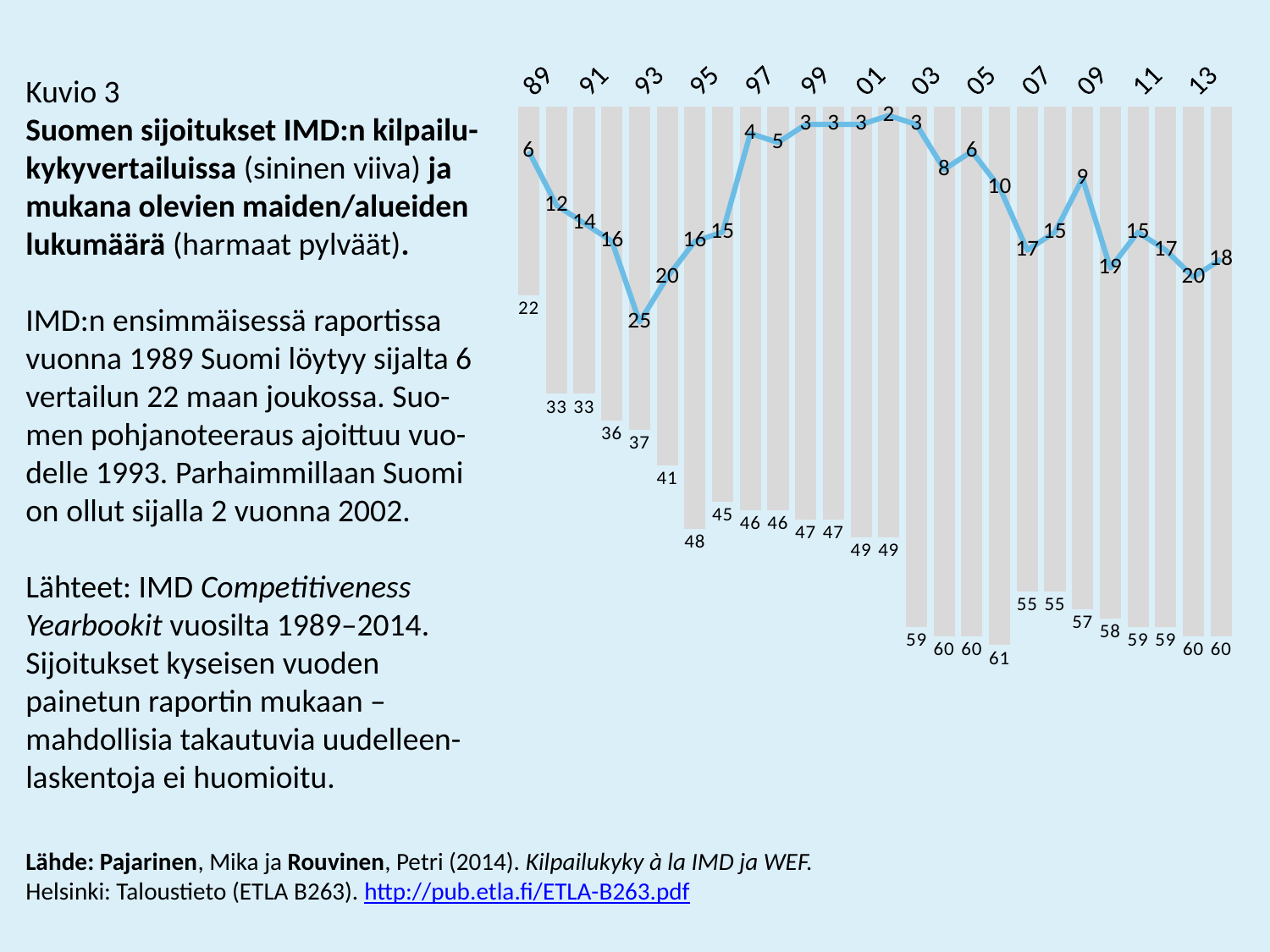

### Chart

| Category | Maita | Suomi |
|---|---|---|
| 89 | 22.0 | 6.0 |
| 90 | 33.0 | 12.0 |
| 91 | 33.0 | 14.0 |
| 92 | 36.0 | 16.0 |
| 93 | 37.0 | 25.0 |
| 94 | 41.0 | 20.0 |
| 95 | 48.0 | 16.0 |
| 96 | 45.0 | 15.0 |
| 97 | 46.0 | 4.0 |
| 98 | 46.0 | 5.0 |
| 99 | 47.0 | 3.0 |
| 00 | 47.0 | 3.0 |
| 01 | 49.0 | 3.0 |
| 02 | 49.0 | 2.0 |
| 03 | 59.0 | 3.0 |
| 04 | 60.0 | 8.0 |
| 05 | 60.0 | 6.0 |
| 06 | 61.0 | 10.0 |
| 07 | 55.0 | 17.0 |
| 08 | 55.0 | 15.0 |
| 09 | 57.0 | 9.0 |
| 10 | 58.0 | 19.0 |
| 11 | 59.0 | 15.0 |
| 12 | 59.0 | 17.0 |
| 13 | 60.0 | 20.0 |
| 14 | 60.0 | 18.0 |
Kuvio 3
Suomen sijoitukset IMD:n kilpailu- kykyvertailuissa (sininen viiva) ja mukana olevien maiden/alueiden lukumäärä (harmaat pylväät).

IMD:n ensimmäisessä raportissa vuonna 1989 Suomi löytyy sijalta 6 vertailun 22 maan joukossa. Suo- men pohjanoteeraus ajoittuu vuo- delle 1993. Parhaimmillaan Suomi on ollut sijalla 2 vuonna 2002.

Lähteet: IMD Competitiveness Yearbookit vuosilta 1989–2014. Sijoitukset kyseisen vuoden painetun raportin mukaan – mahdollisia takautuvia uudelleen-laskentoja ei huomioitu.
Lähde: Pajarinen, Mika ja Rouvinen, Petri (2014). Kilpailukyky à la IMD ja WEF.
Helsinki: Taloustieto (ETLA B263). http://pub.etla.fi/ETLA-B263.pdf